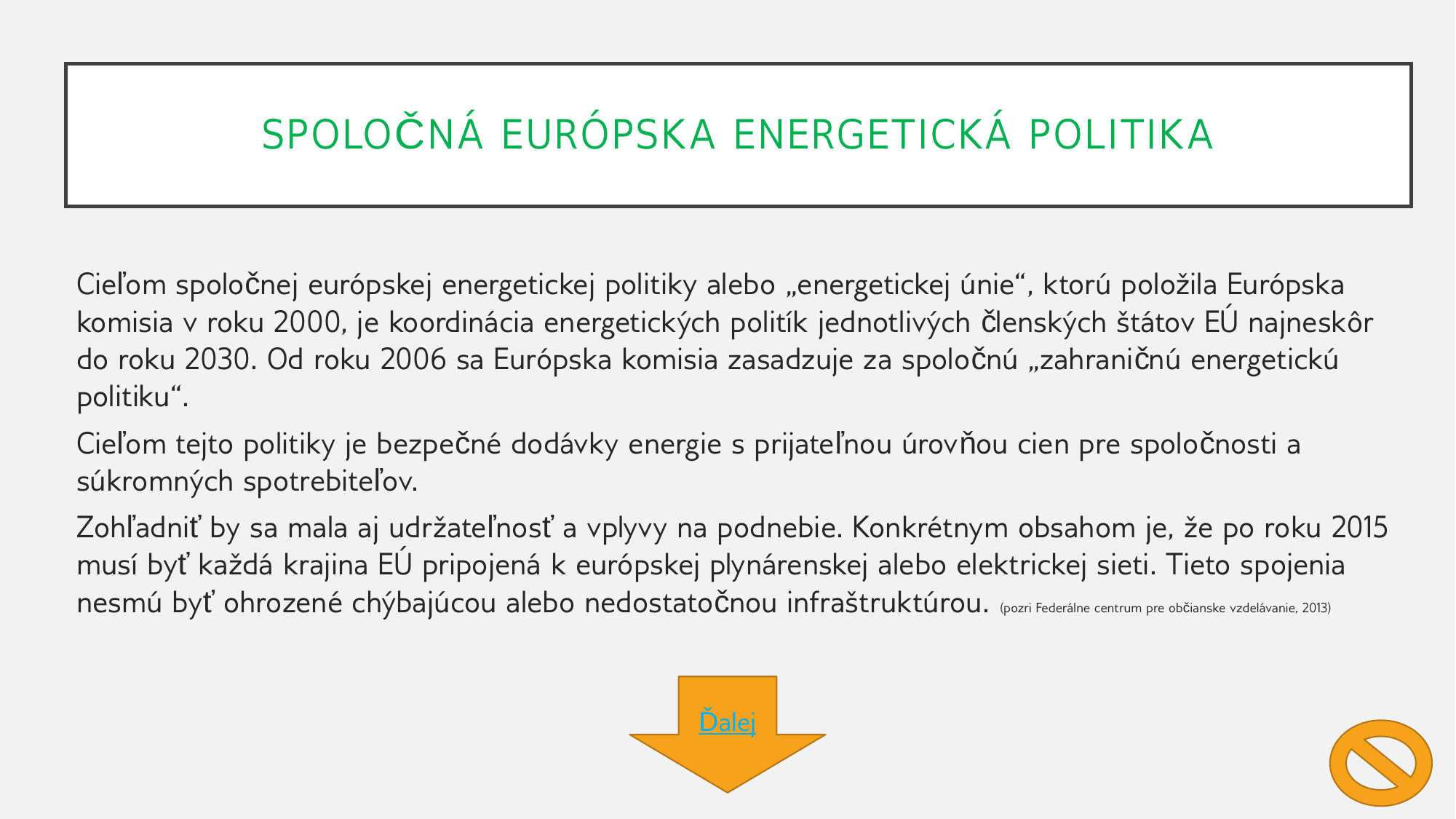

# Spoločná európska energetická politika
Cieľom spoločnej európskej energetickej politiky alebo „energetickej únie“, ktorú položila Európska komisia v roku 2000, je koordinácia energetických politík jednotlivých členských štátov EÚ najneskôr do roku 2030. Od roku 2006 sa Európska komisia zasadzuje za spoločnú „zahraničnú energetickú politiku“.
Cieľom tejto politiky je bezpečné dodávky energie s prijateľnou úrovňou cien pre spoločnosti a súkromných spotrebiteľov.
Zohľadniť by sa mala aj udržateľnosť a vplyvy na podnebie. Konkrétnym obsahom je, že po roku 2015 musí byť každá krajina EÚ pripojená k európskej plynárenskej alebo elektrickej sieti. Tieto spojenia nesmú byť ohrozené chýbajúcou alebo nedostatočnou infraštruktúrou. (pozri Federálne centrum pre občianske vzdelávanie, 2013)

Ďalej